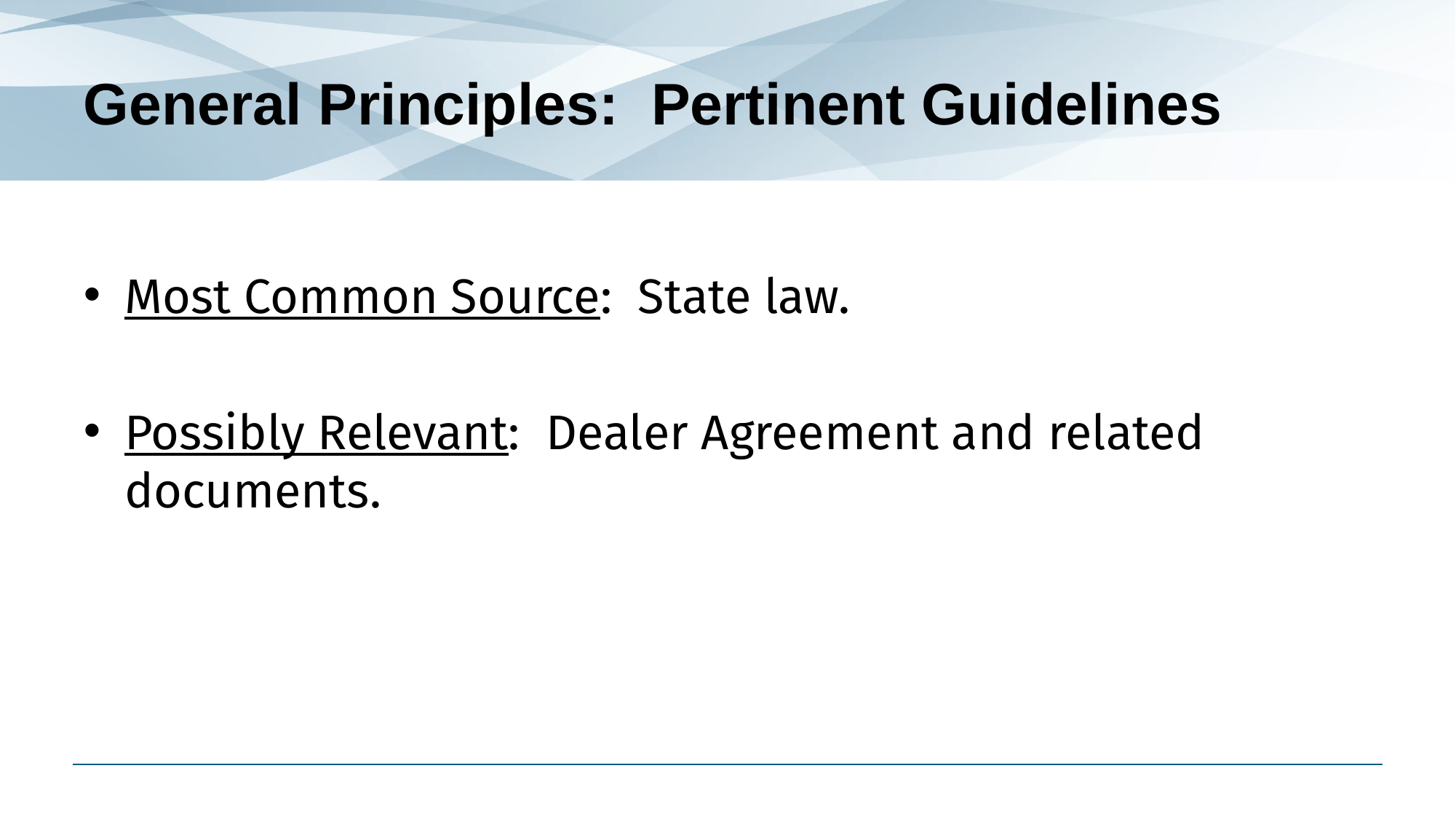

# General Principles:  Pertinent Guidelines

Most Common Source:  State law.

Possibly Relevant:  Dealer Agreement and related documents.